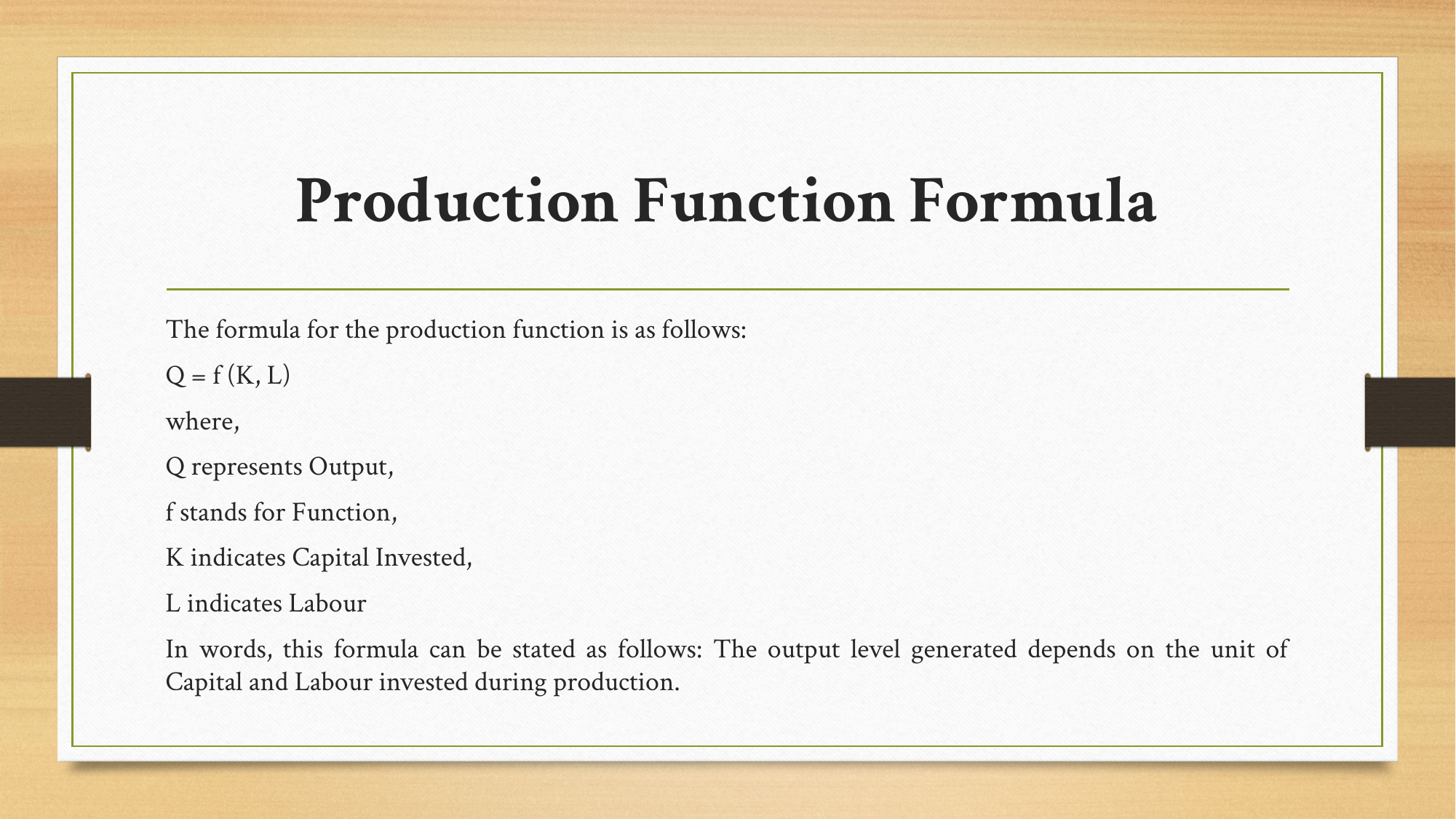

# Production Function Formula
The formula for the production function is as follows:
Q = f (K, L)
where,
Q represents Output,
f stands for Function,
K indicates Capital Invested,
L indicates Labour
In words, this formula can be stated as follows: The output level generated depends on the unit of Capital and Labour invested during production.